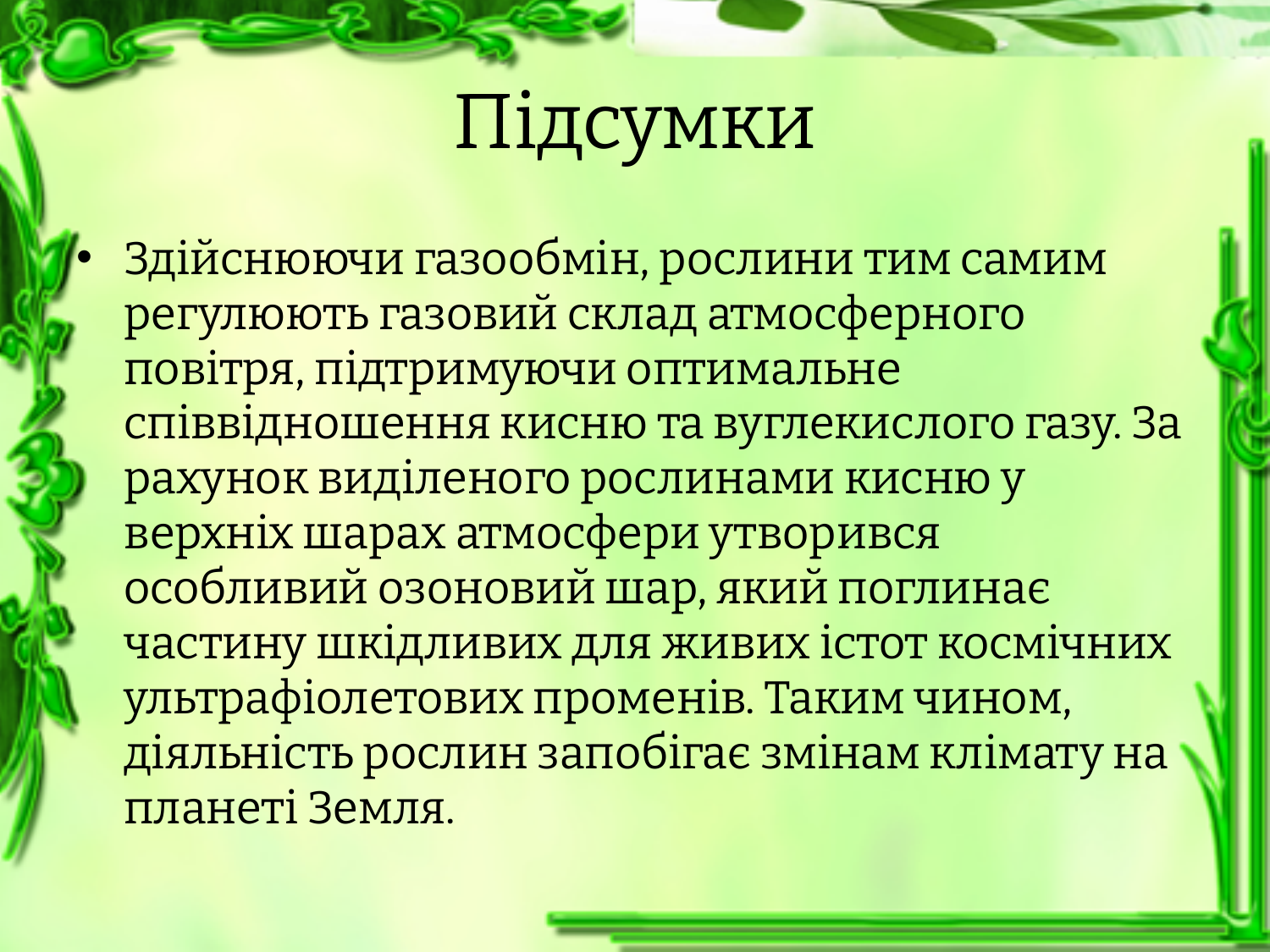

# Підсумки
Здійснюючи газообмін, рослини тим самим регулюють газовий склад атмосферного повітря, підтримуючи оптимальне співвідношення кисню та вуглекислого газу. За рахунок виділеного рослинами кисню у верхніх шарах атмосфери утворився особливий озоновий шар, який поглинає частину шкідливих для живих істот космічних ультрафіолетових променів. Таким чином, діяльність рослин запобігає змінам клімату на планеті Земля.